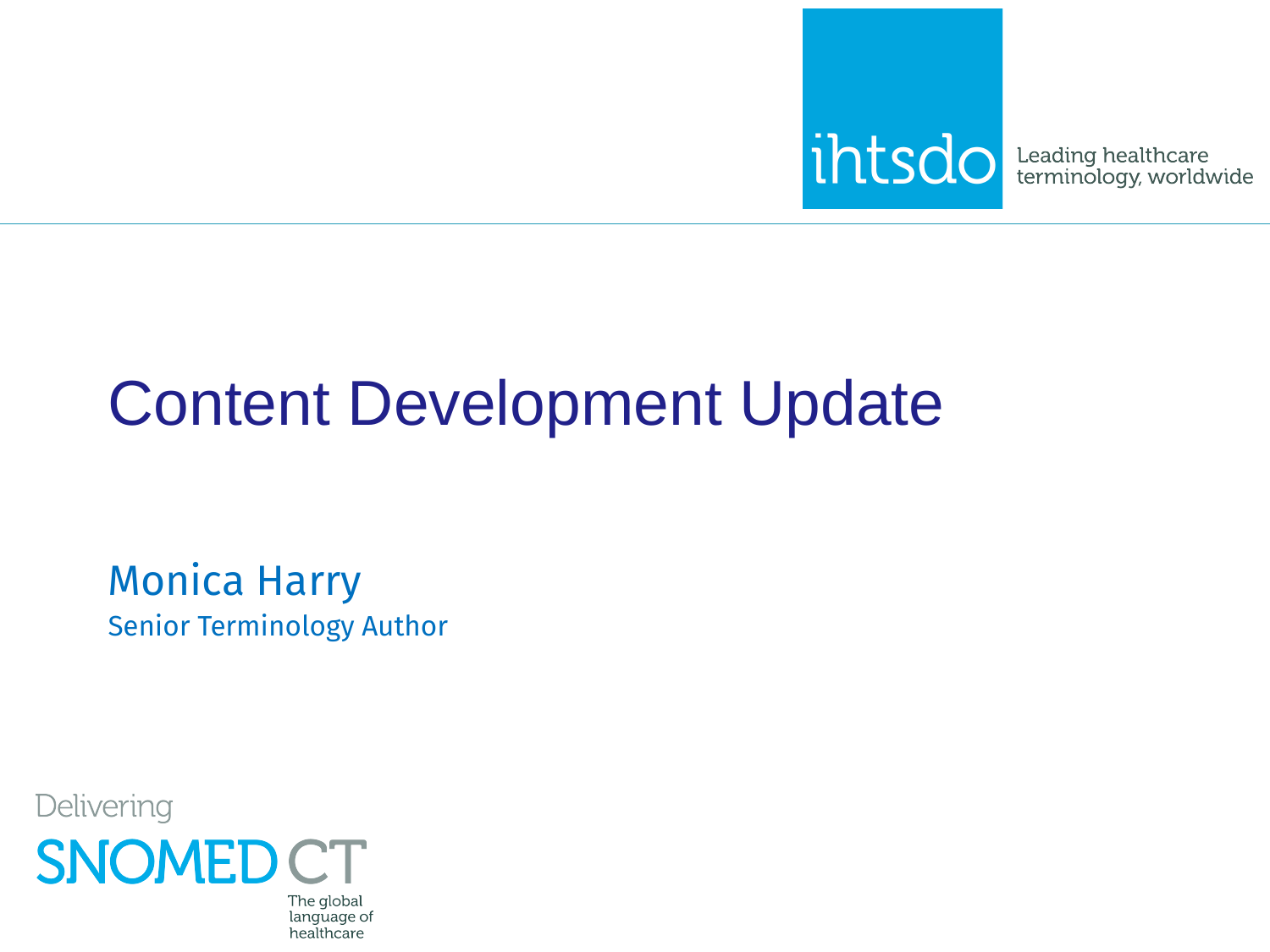

# Content Development Update
Monica Harry
Senior Terminology Author